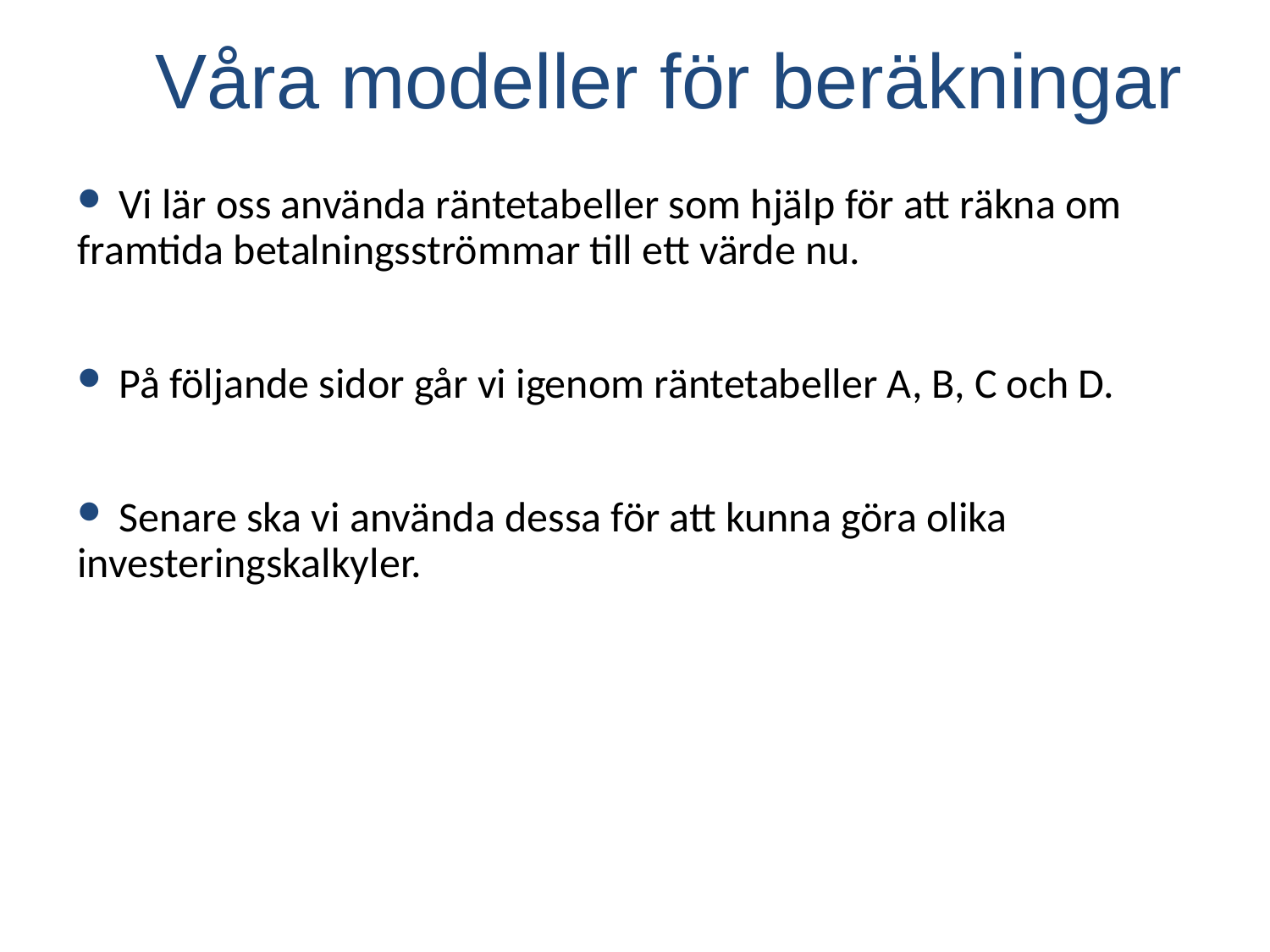

Våra modeller för beräkningar
 Vi lär oss använda räntetabeller som hjälp för att räkna om framtida betalningsströmmar till ett värde nu.

 På följande sidor går vi igenom räntetabeller A, B, C och D.

 Senare ska vi använda dessa för att kunna göra olika investeringskalkyler.